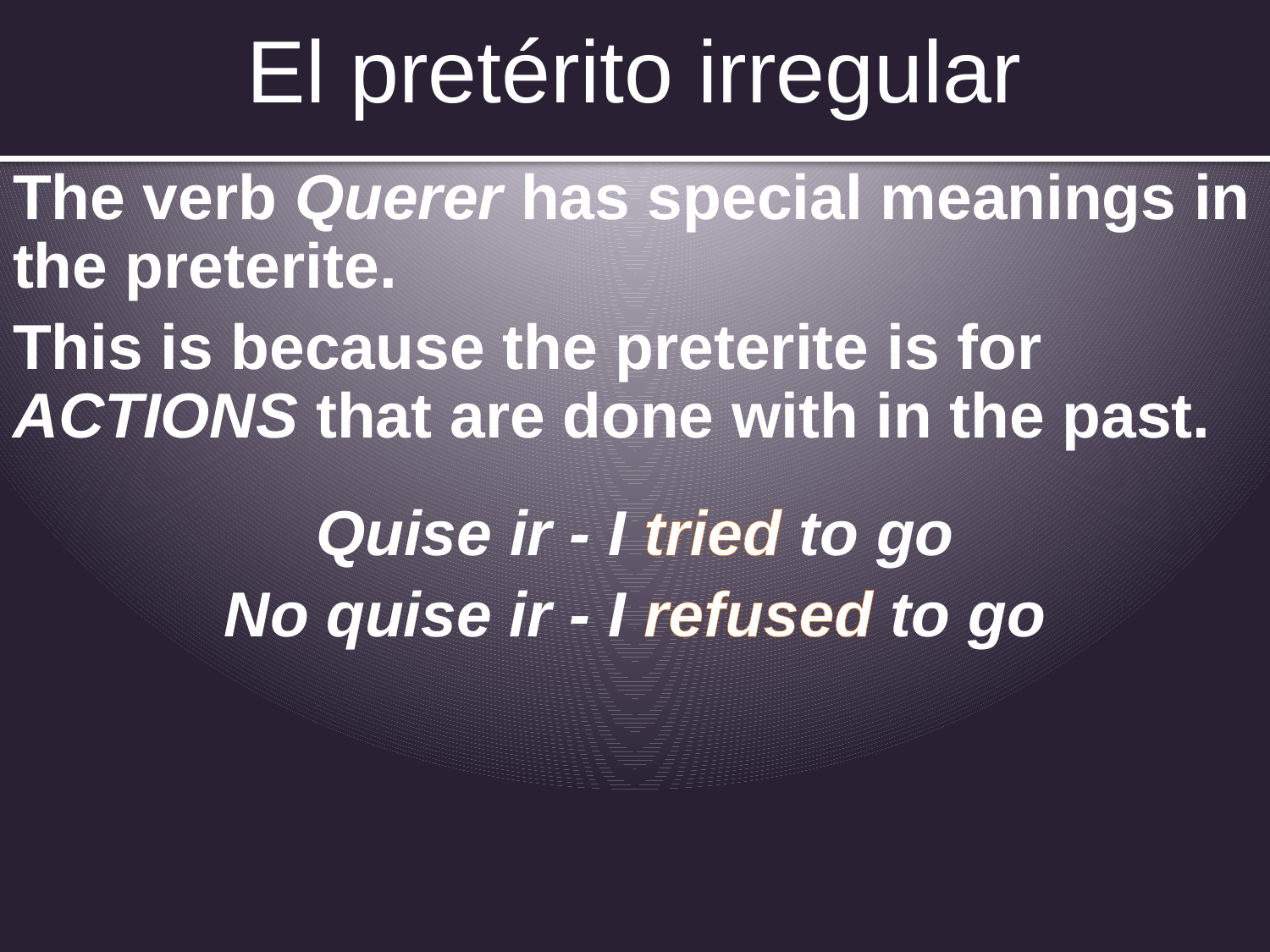

# El pretérito irregular
The verb Querer has special meanings in the preterite.
This is because the preterite is for ACTIONS that are done with in the past.

Quise ir - I tried to go
No quise ir - I refused to go